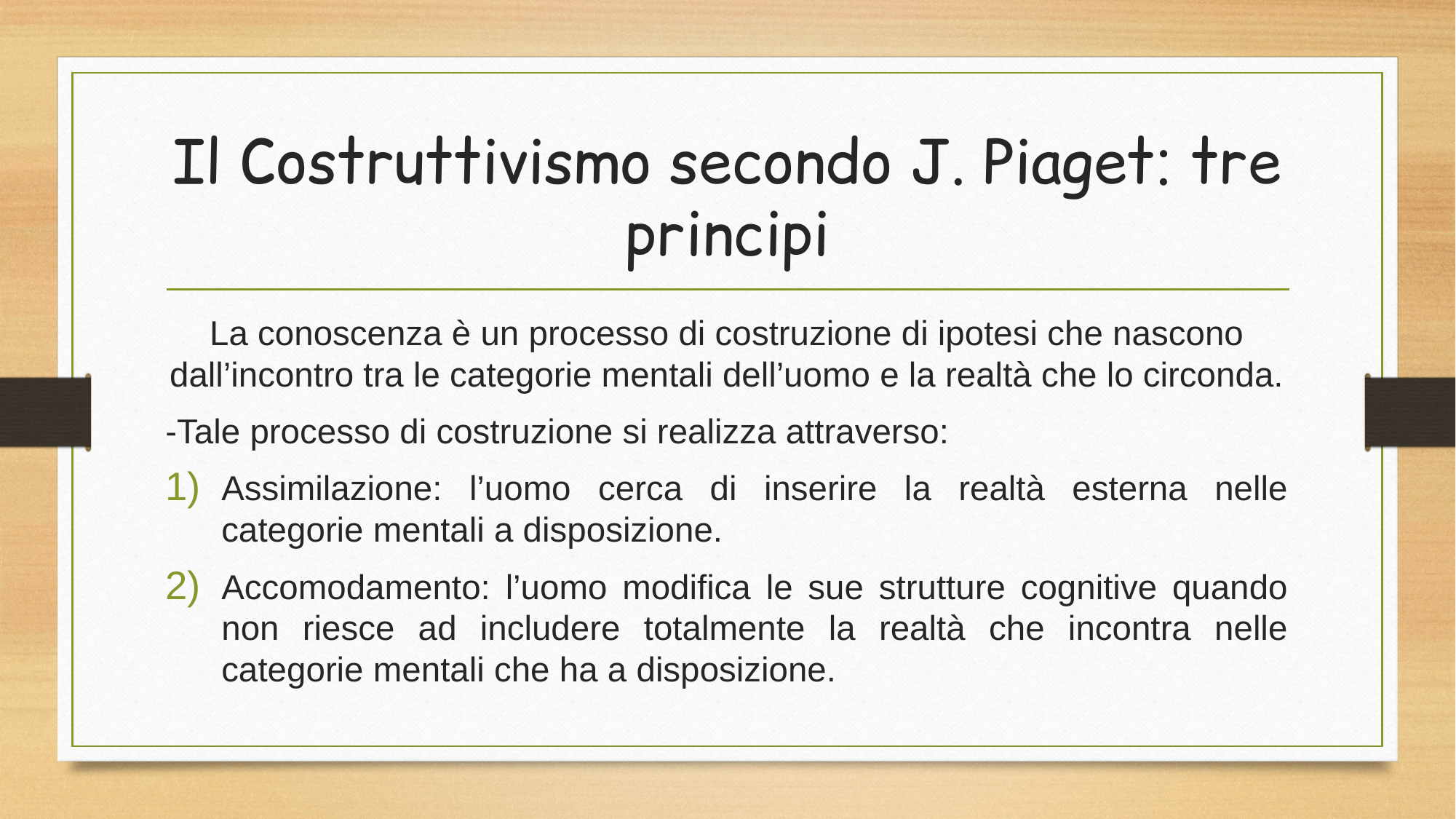

# Il Costruttivismo secondo J. Piaget: tre principi
La conoscenza è un processo di costruzione di ipotesi che nascono dall’incontro tra le categorie mentali dell’uomo e la realtà che lo circonda.
-Tale processo di costruzione si realizza attraverso:
Assimilazione: l’uomo cerca di inserire la realtà esterna nelle categorie mentali a disposizione.
Accomodamento: l’uomo modifica le sue strutture cognitive quando non riesce ad includere totalmente la realtà che incontra nelle categorie mentali che ha a disposizione.